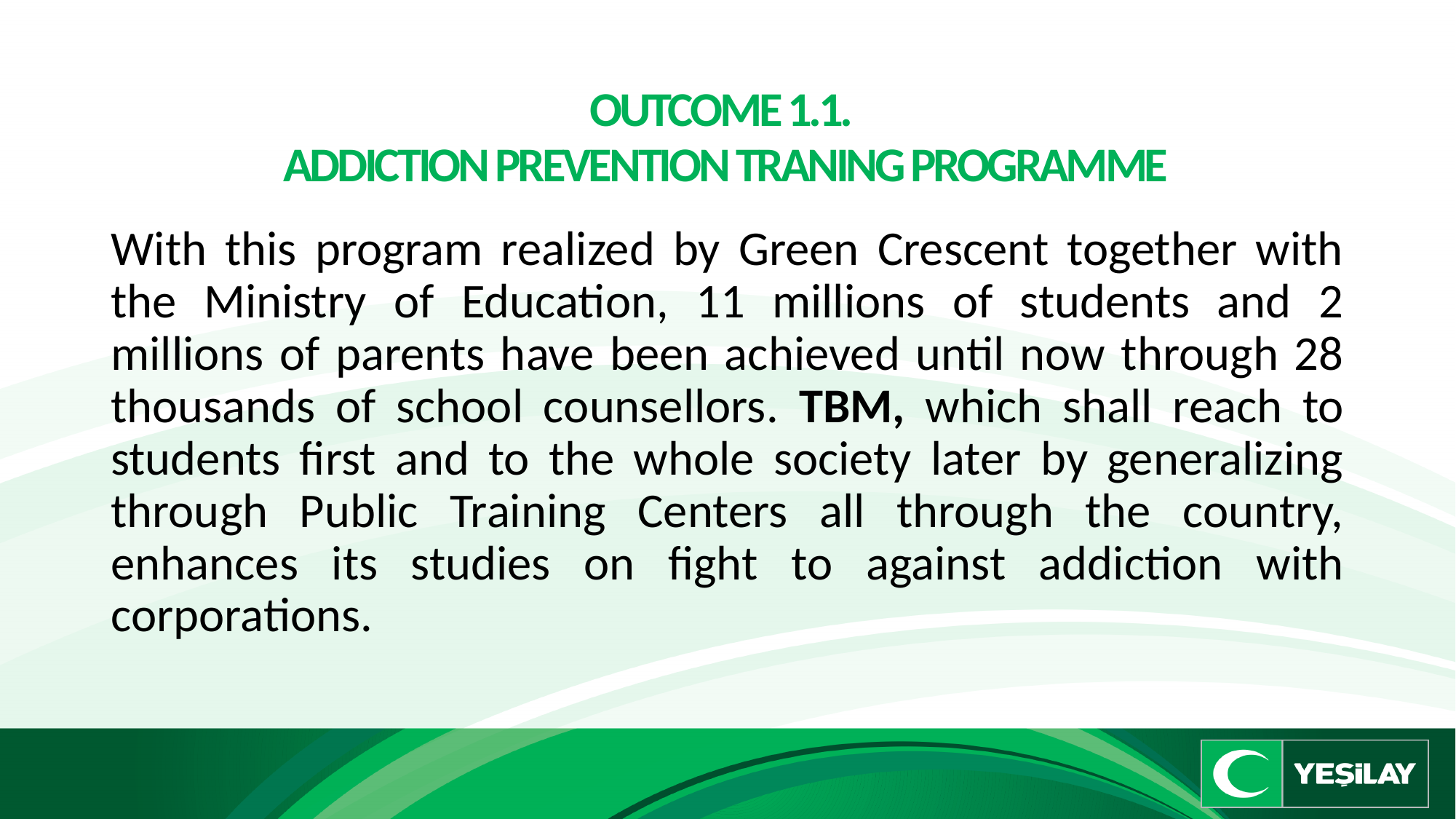

# OUTCOME 1.1. ADDICTION PREVENTION TRANING PROGRAMME
With this program realized by Green Crescent together with the Ministry of Education, 11 millions of students and 2 millions of parents have been achieved until now through 28 thousands of school counsellors. TBM, which shall reach to students first and to the whole society later by generalizing through Public Training Centers all through the country, enhances its studies on fight to against addiction with corporations.